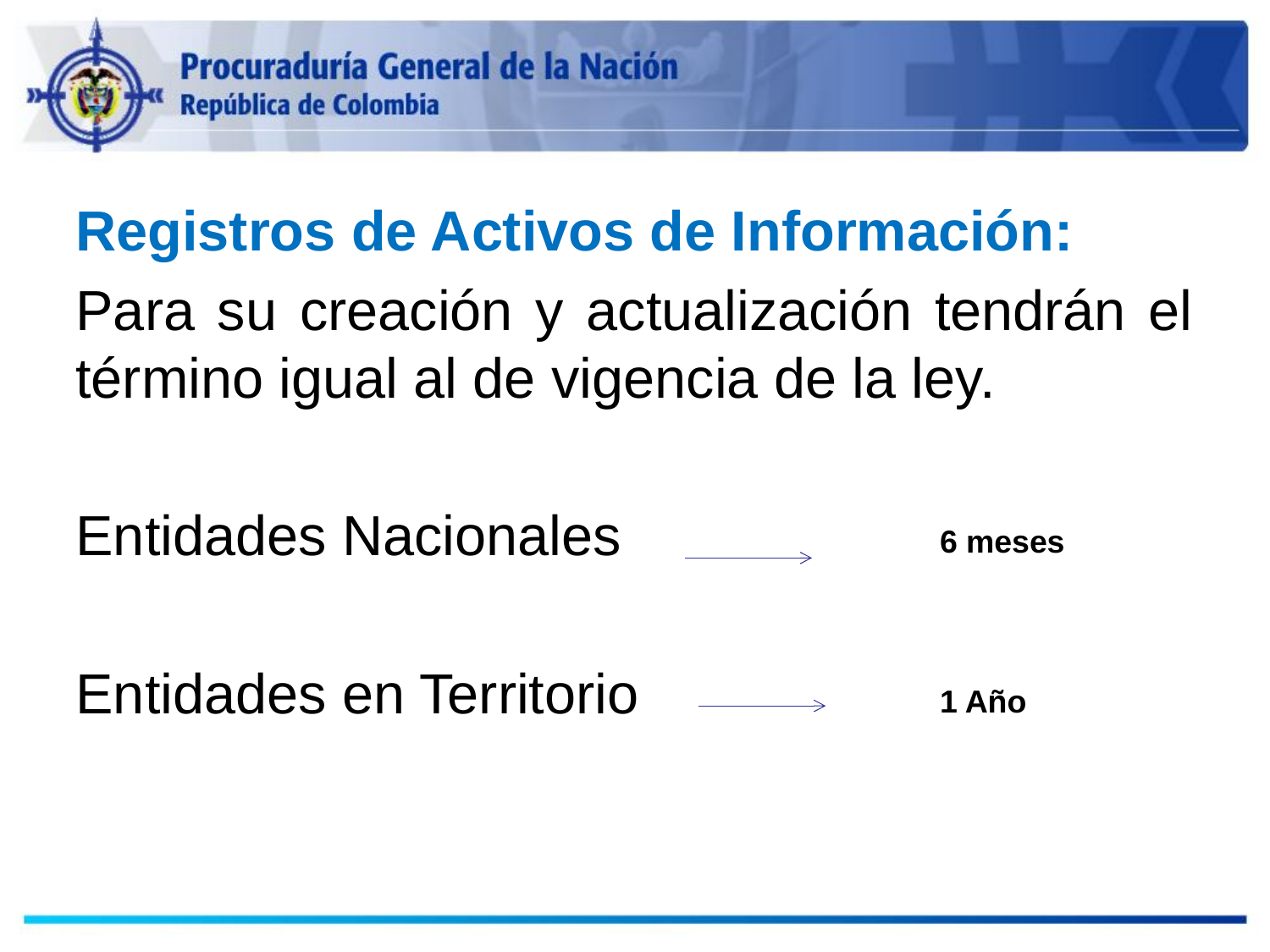

Registros de Activos de Información:
Para su creación y actualización tendrán el término igual al de vigencia de la ley.

Entidades Nacionales

Entidades en Territorio

6 meses

1 Año